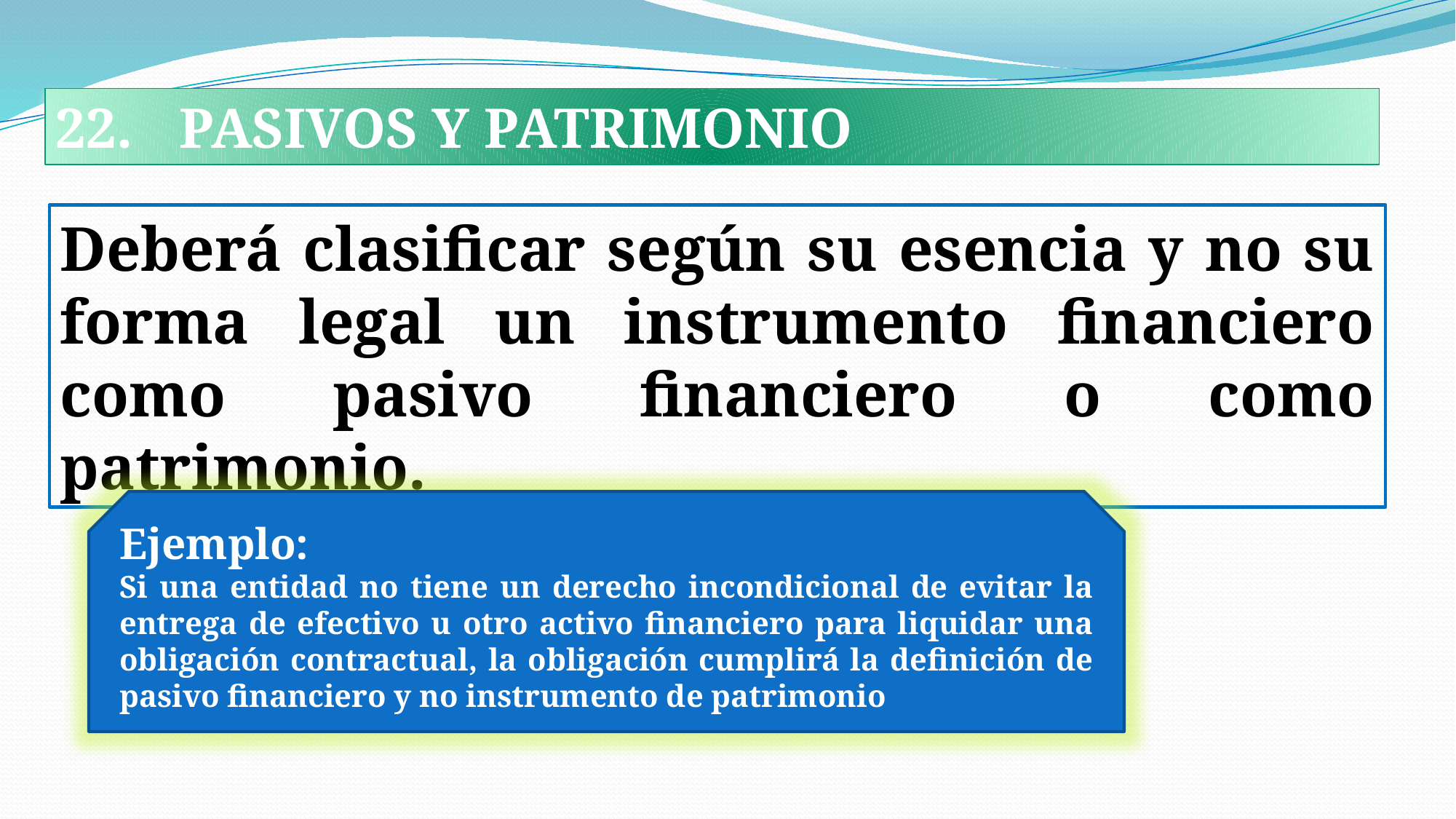

22.	 PASIVOS Y PATRIMONIO
Deberá clasificar según su esencia y no su forma legal un instrumento financiero como pasivo financiero o como patrimonio.
Ejemplo:
Si una entidad no tiene un derecho incondicional de evitar la entrega de efectivo u otro activo financiero para liquidar una obligación contractual, la obligación cumplirá la definición de pasivo financiero y no instrumento de patrimonio